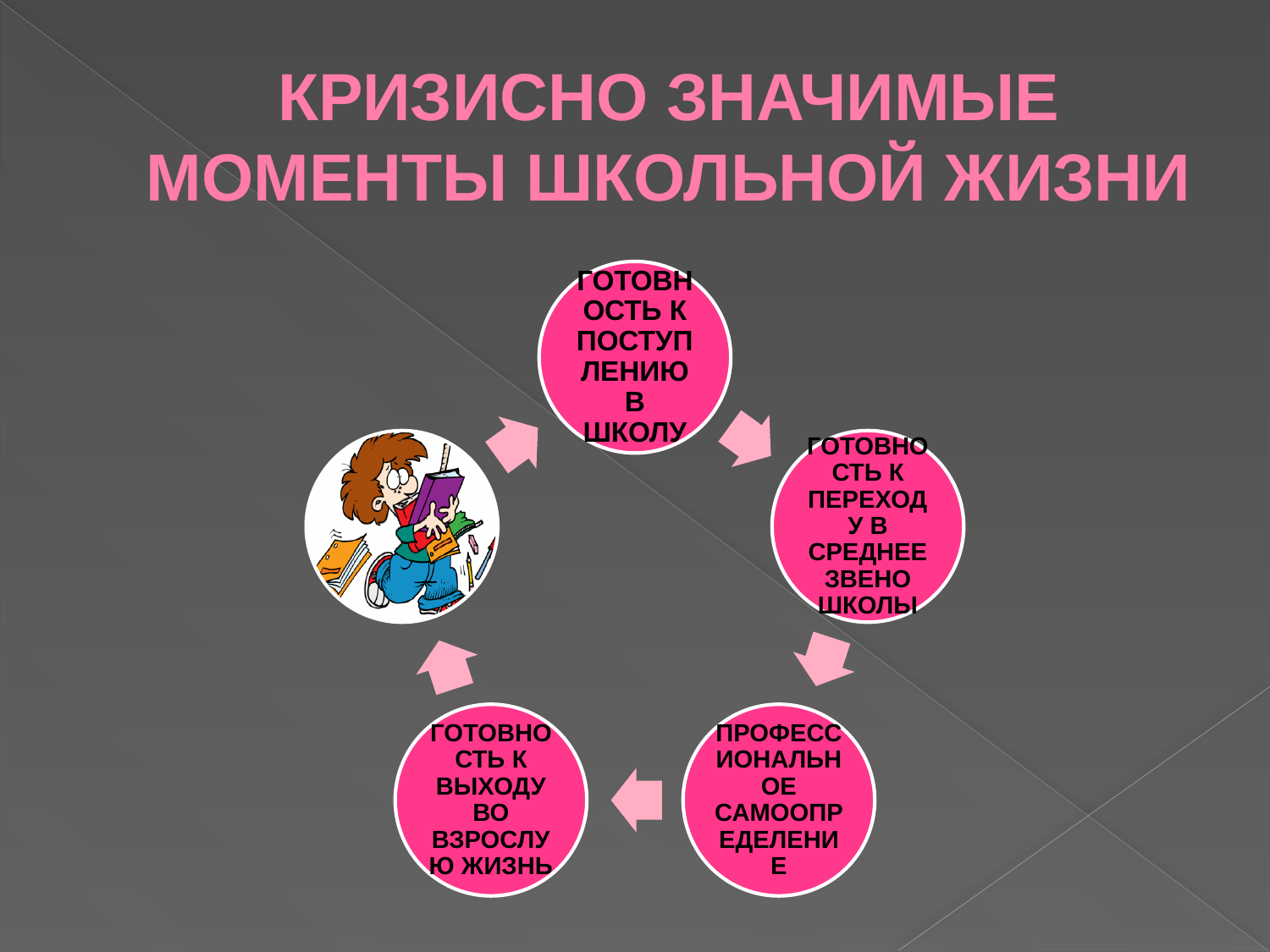

# КРИЗИСНО ЗНАЧИМЫЕ МОМЕНТЫ ШКОЛЬНОЙ ЖИЗНИ
ГОТОВНОСТЬ К ПОСТУПЛЕНИЮ В ШКОЛУ

ГОТОВНОСТЬ К ПЕРЕХОДУ В СРЕДНЕЕ ЗВЕНО ШКОЛЫ

ПРОФЕССИОНАЛЬНОЕ САМООПРЕДЕЛЕНИЕ

ГОТОВНОСТЬ К ВЫХОДУ ВО ВЗРОСЛУЮ ЖИЗНЬ